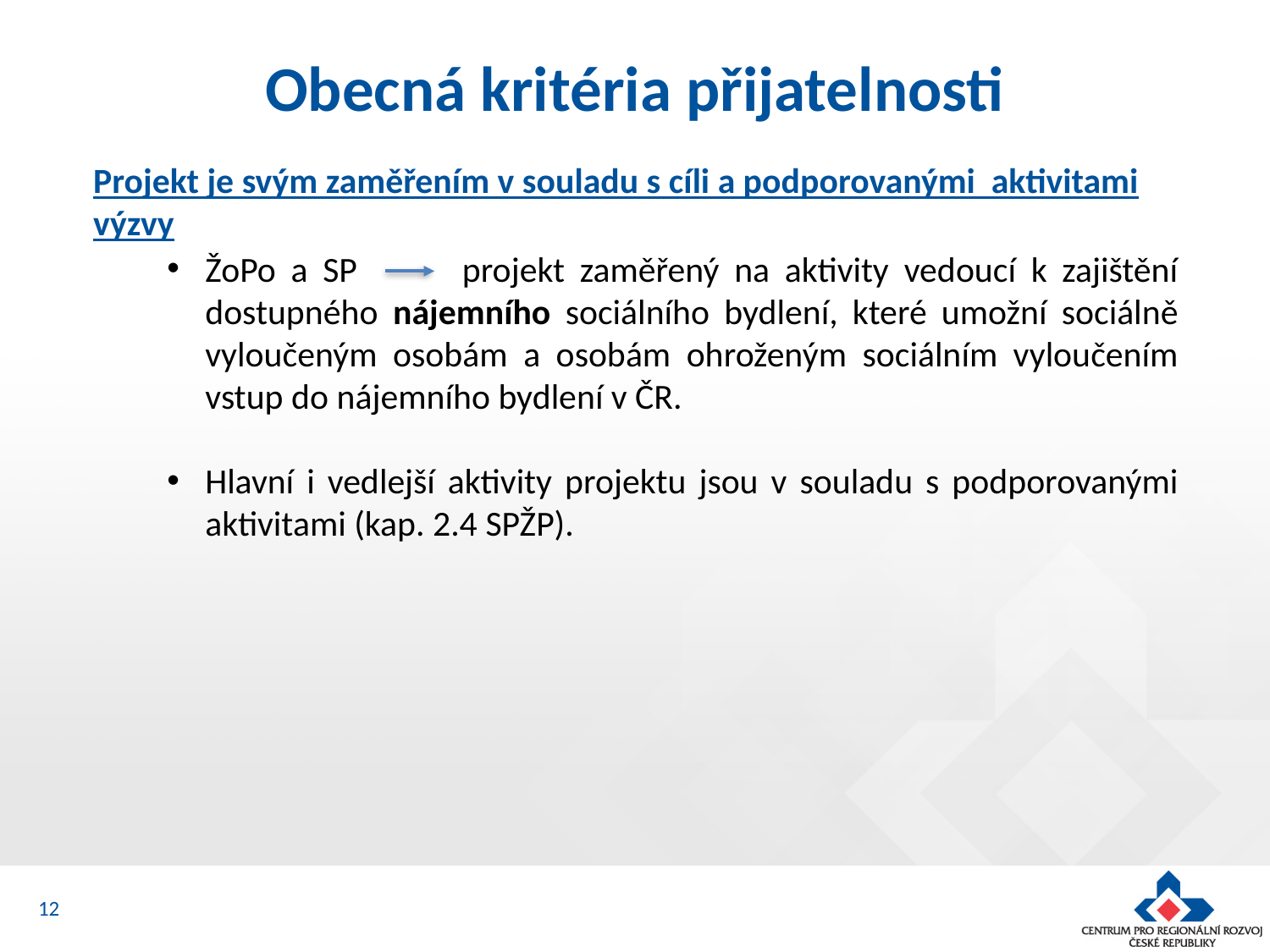

# Obecná kritéria přijatelnosti
Projekt je svým zaměřením v souladu s cíli a podporovanými  aktivitami výzvy
ŽoPo a SP       projekt zaměřený na aktivity vedoucí k zajištění dostupného nájemního sociálního bydlení, které umožní sociálně vyloučeným osobám a osobám ohroženým sociálním vyloučením vstup do nájemního bydlení v ČR.

Hlavní i vedlejší aktivity projektu jsou v souladu s podporovanými aktivitami (kap. 2.4 SPŽP).

12